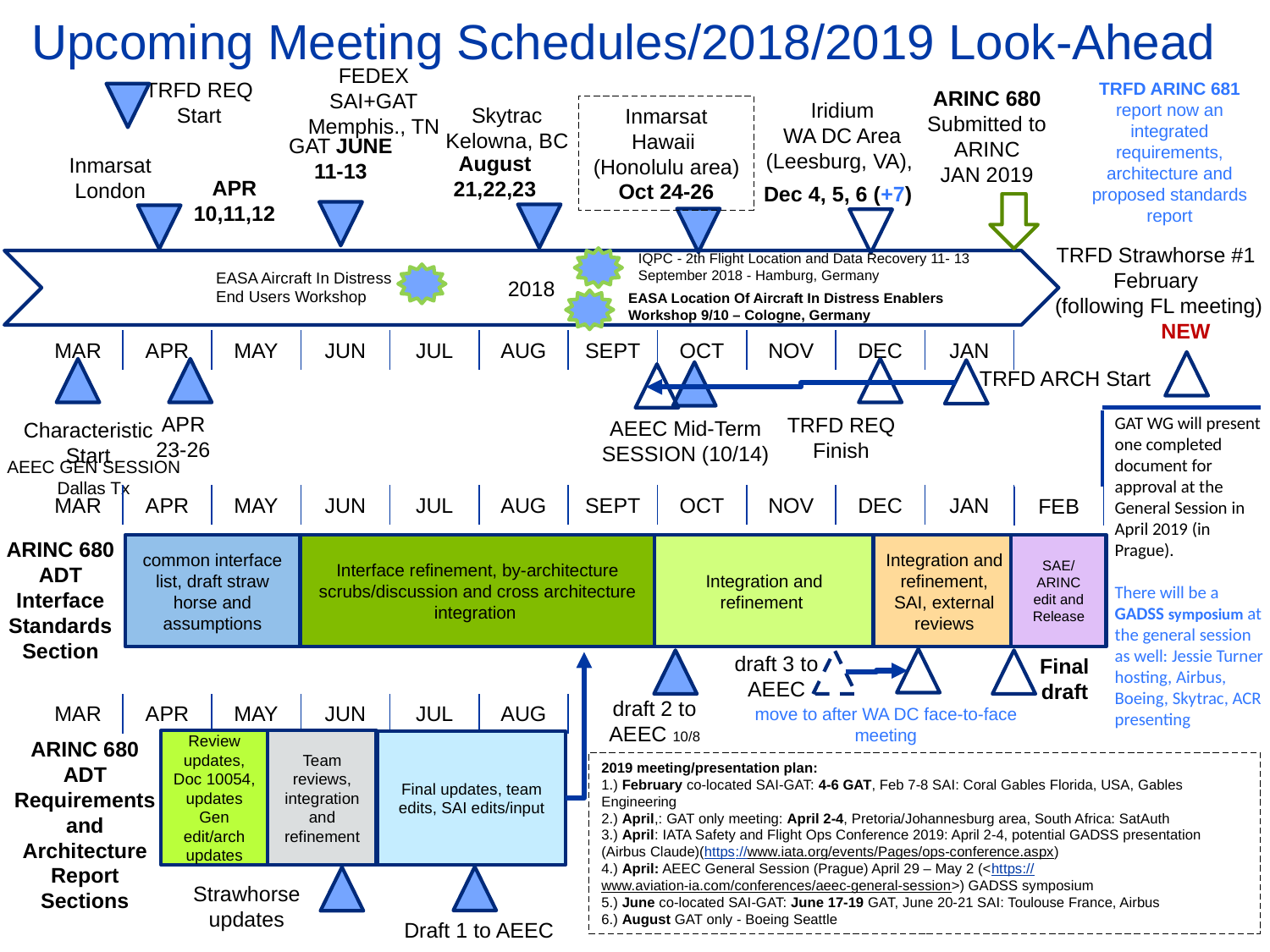

# Upcoming Meeting Schedules/2018/2019 Look-Ahead
FEDEX
SAI+GAT
Memphis., TN
TRFD REQ Start
TRFD ARINC 681 report now an integrated requirements, architecture and proposed standards report
ARINC 680
Submitted to ARINC
JAN 2019

Iridium
WA DC Area (Leesburg, VA),
Skytrac
Kelowna, BC
Inmarsat
Hawaii
(Honolulu area)
Oct 24-26
GAT JUNE 11-13
August 21,22,23
Inmarsat
London
APR 10,11,12
Dec 4, 5, 6 (+7)

TRFD Strawhorse #1
February
(following FL meeting)
IQPC - 2th Flight Location and Data Recovery 11- 13 September 2018 - Hamburg, Germany

2018
EASA Aircraft In Distress End Users Workshop

EASA Location Of Aircraft In Distress Enablers Workshop 9/10 – Cologne, Germany

NEW
MAR
APR
MAY
JUN
JUL
AUG
SEPT
OCT
NOV
DEC
JAN

TRFD ARCH Start

APR 23-26
GAT WG will present one completed document for approval at the General Session in April 2019 (in Prague).

There will be a GADSS symposium at the general session as well: Jessie Turner hosting, Airbus, Boeing, Skytrac, ACR presenting
TRFD REQ Finish
AEEC Mid-Term SESSION (10/14)
Characteristic Start
AEEC GEN SESSION
Dallas Tx
MAR
APR
MAY
JUN
JUL
AUG
SEPT
OCT
NOV
DEC
JAN
FEB
ARINC 680
ADT Interface Standards Section
SAE/ARINC edit and Release
Interface refinement, by-architecture scrubs/discussion and cross architecture integration
Integration and refinement
Integration and refinement, SAI, external reviews
common interface list, draft straw horse and assumptions
draft 3 to AEEC
Final draft

draft 2 to AEEC 10/8
MAR
APR
MAY
JUN
JUL
AUG
move to after WA DC face-to-face meeting
ARINC 680
ADT Requirements and Architecture Report Sections
Review updates, Doc 10054, updates
Gen edit/arch updates
Team reviews, integration and refinement
Final updates, team edits, SAI edits/input
2019 meeting/presentation plan:
1.) February co-located SAI-GAT: 4-6 GAT, Feb 7-8 SAI: Coral Gables Florida, USA, Gables Engineering
2.) April,: GAT only meeting: April 2-4, Pretoria/Johannesburg area, South Africa: SatAuth
3.) April: IATA Safety and Flight Ops Conference 2019: April 2-4, potential GADSS presentation (Airbus Claude)(https://www.iata.org/events/Pages/ops-conference.aspx)
4.) April: AEEC General Session (Prague) April 29 – May 2 (<https://www.aviation-ia.com/conferences/aeec-general-session>) GADSS symposium
5.) June co-located SAI-GAT: June 17-19 GAT, June 20-21 SAI: Toulouse France, Airbus
6.) August GAT only - Boeing Seattle

Strawhorse updates
Draft 1 to AEEC